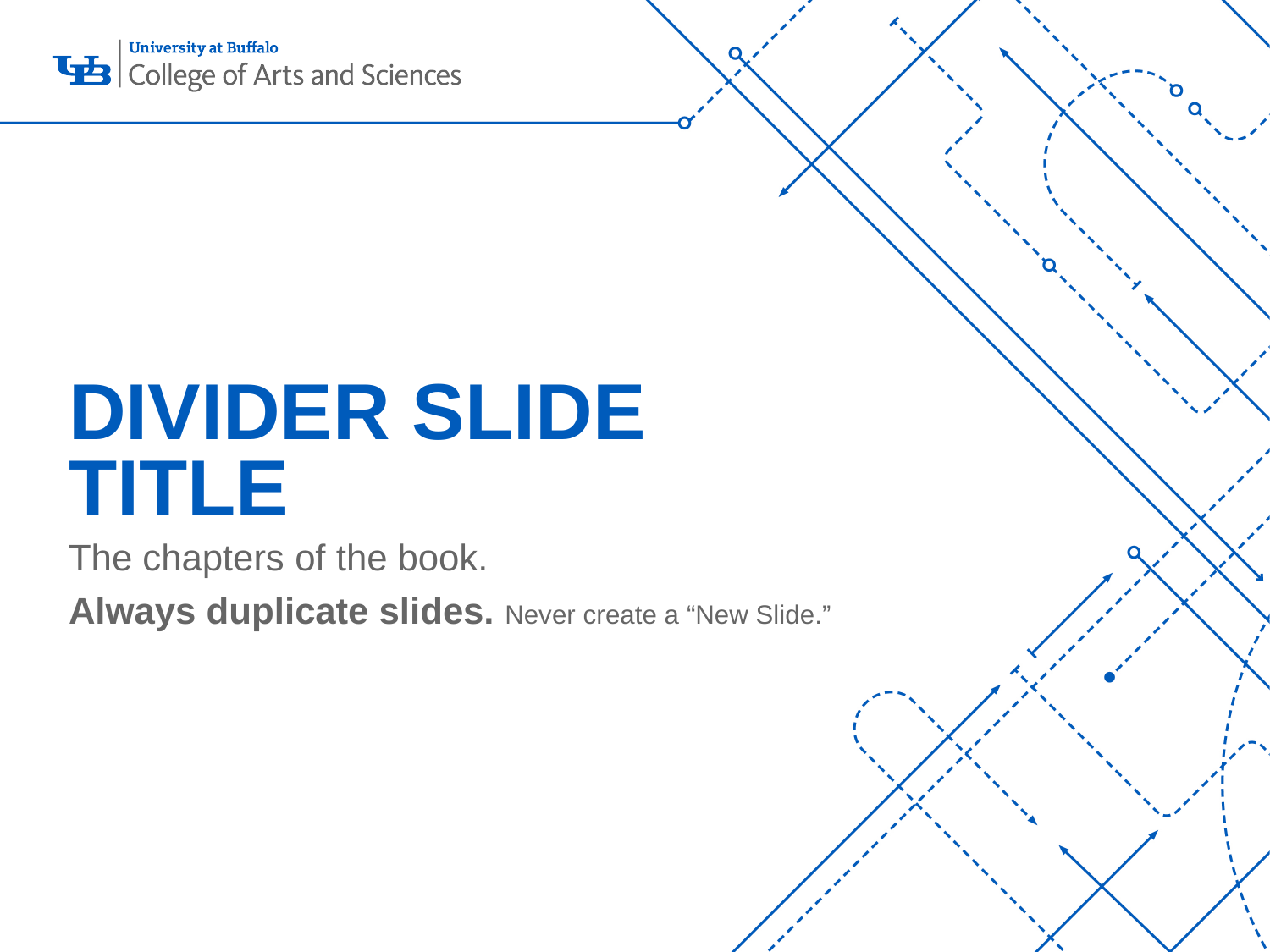

# Divider Slide Title
The chapters of the book.
Always duplicate slides. Never create a “New Slide.”